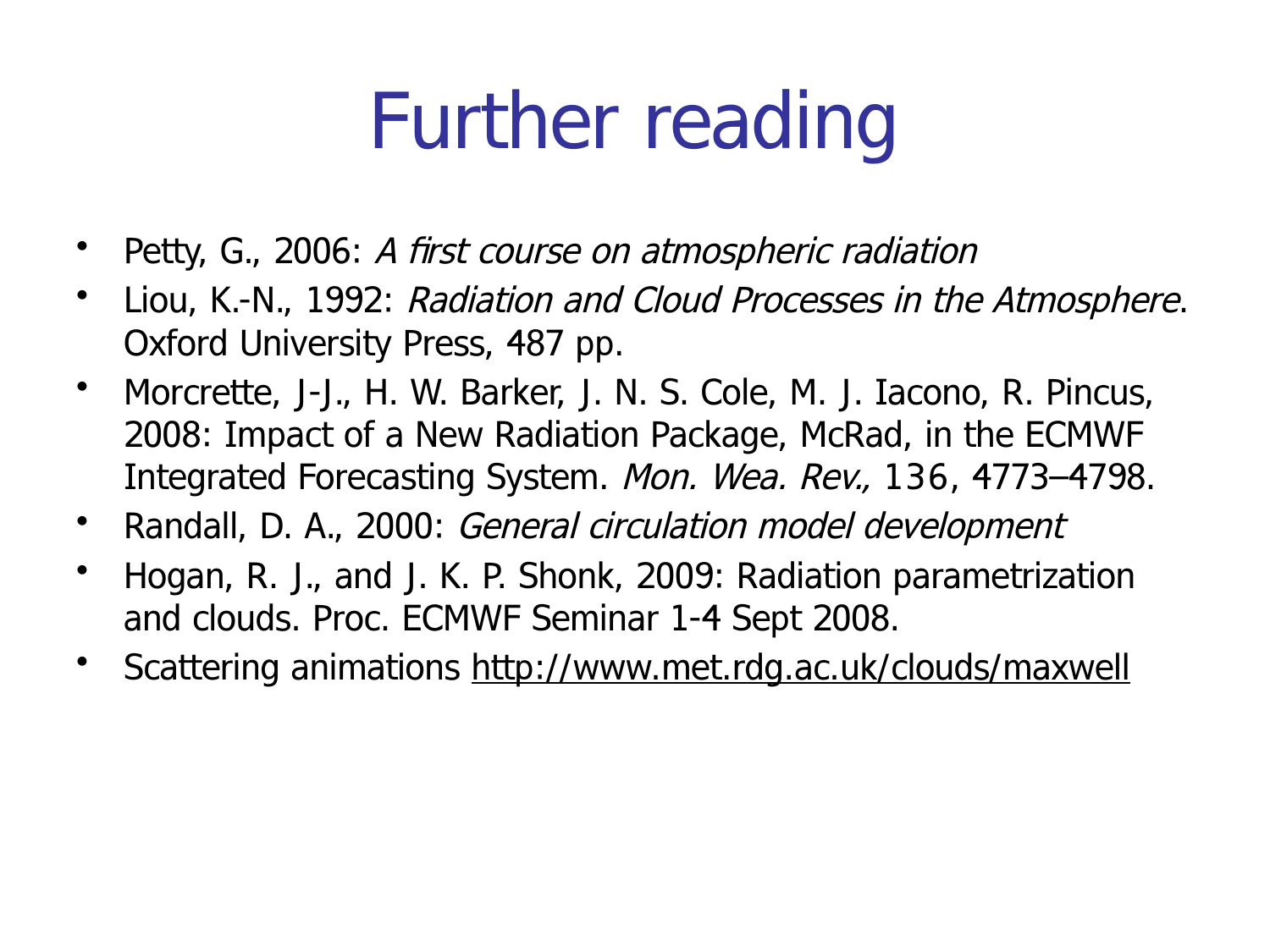

# Further reading
Petty, G., 2006: A first course on atmospheric radiation
Liou, K.-N., 1992: Radiation and Cloud Processes in the Atmosphere. Oxford University Press, 487 pp.
Morcrette, J-J., H. W. Barker, J. N. S. Cole, M. J. Iacono, R. Pincus, 2008: Impact of a New Radiation Package, McRad, in the ECMWF Integrated Forecasting System. Mon. Wea. Rev., 136, 4773–4798.
Randall, D. A., 2000: General circulation model development
Hogan, R. J., and J. K. P. Shonk, 2009: Radiation parametrization and clouds. Proc. ECMWF Seminar 1-4 Sept 2008.
Scattering animations http://www.met.rdg.ac.uk/clouds/maxwell